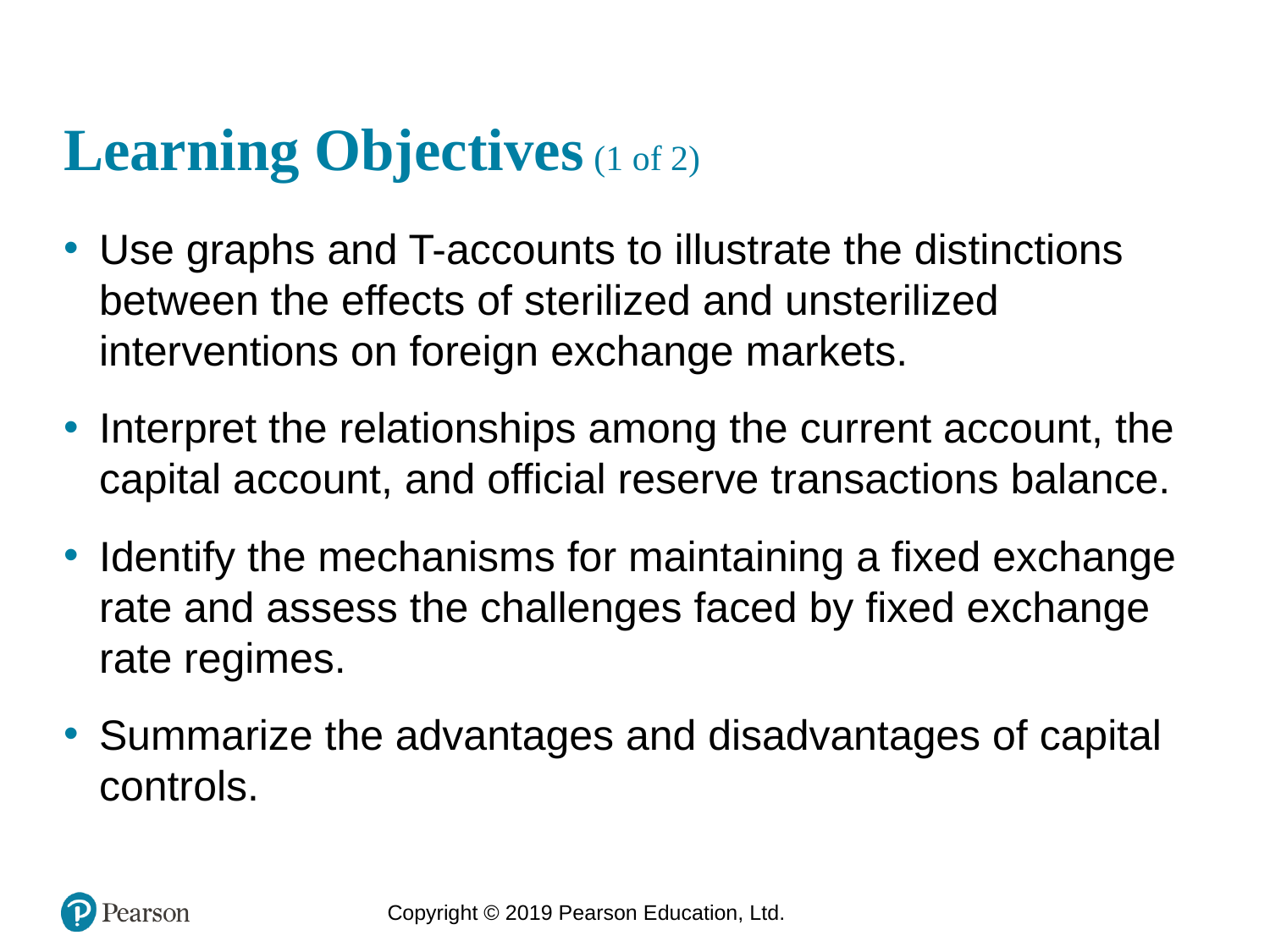

# Learning Objectives (1 of 2)
Use graphs and T-accounts to illustrate the distinctions between the effects of sterilized and unsterilized interventions on foreign exchange markets.
Interpret the relationships among the current account, the capital account, and official reserve transactions balance.
Identify the mechanisms for maintaining a fixed exchange rate and assess the challenges faced by fixed exchange rate regimes.
Summarize the advantages and disadvantages of capital controls.